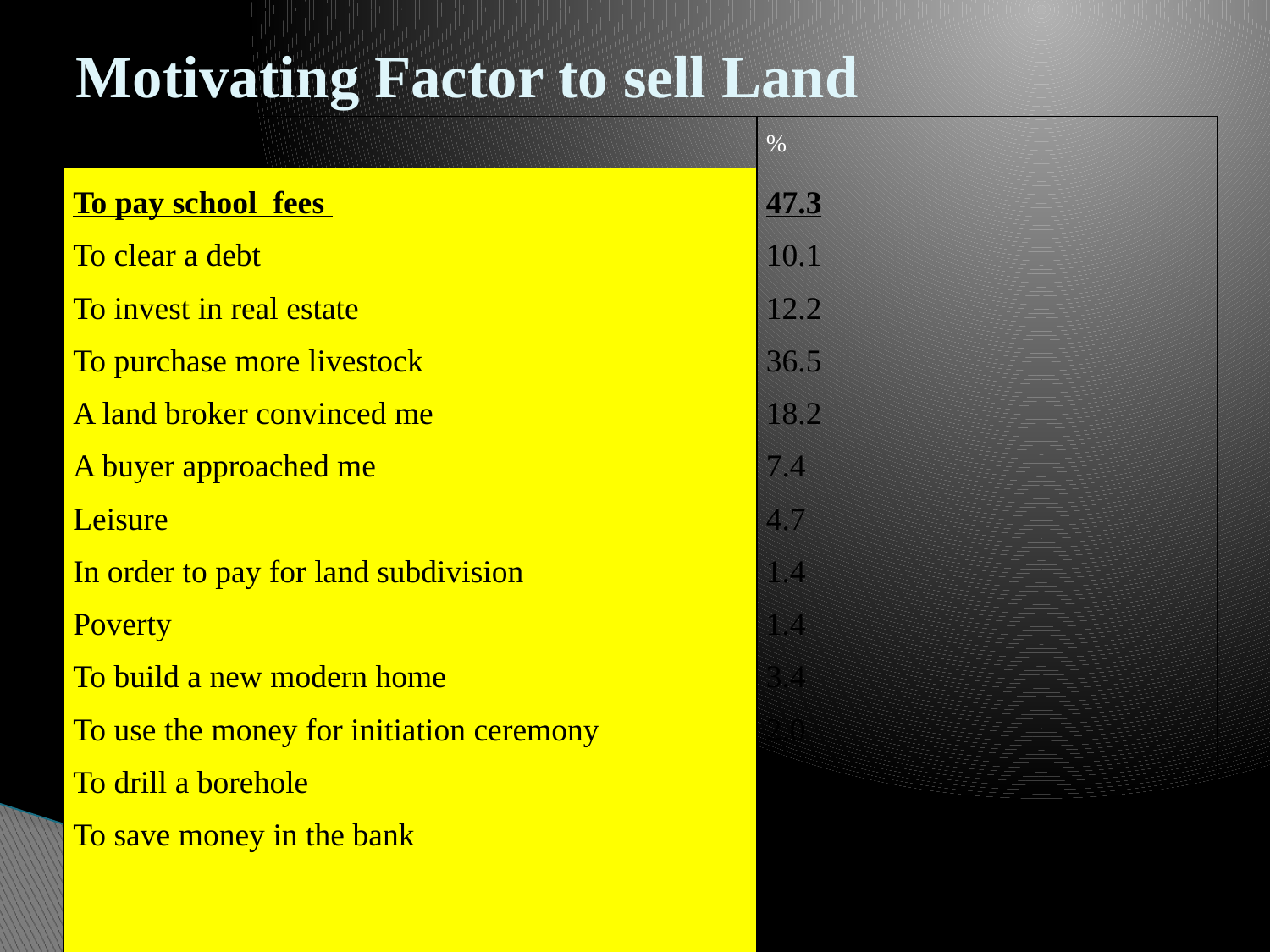

# Motivating Factor to sell Land
| Why sell land | % |
| --- | --- |
| To pay school fees To clear a debt To invest in real estate To purchase more livestock A land broker convinced me A buyer approached me Leisure In order to pay for land subdivision Poverty To build a new modern home To use the money for initiation ceremony To drill a borehole To save money in the bank | 47.3 10.1 12.2 36.5 18.2 7.4 4.7 1.4 1.4 3.4 2.0 1.4 1.4 |